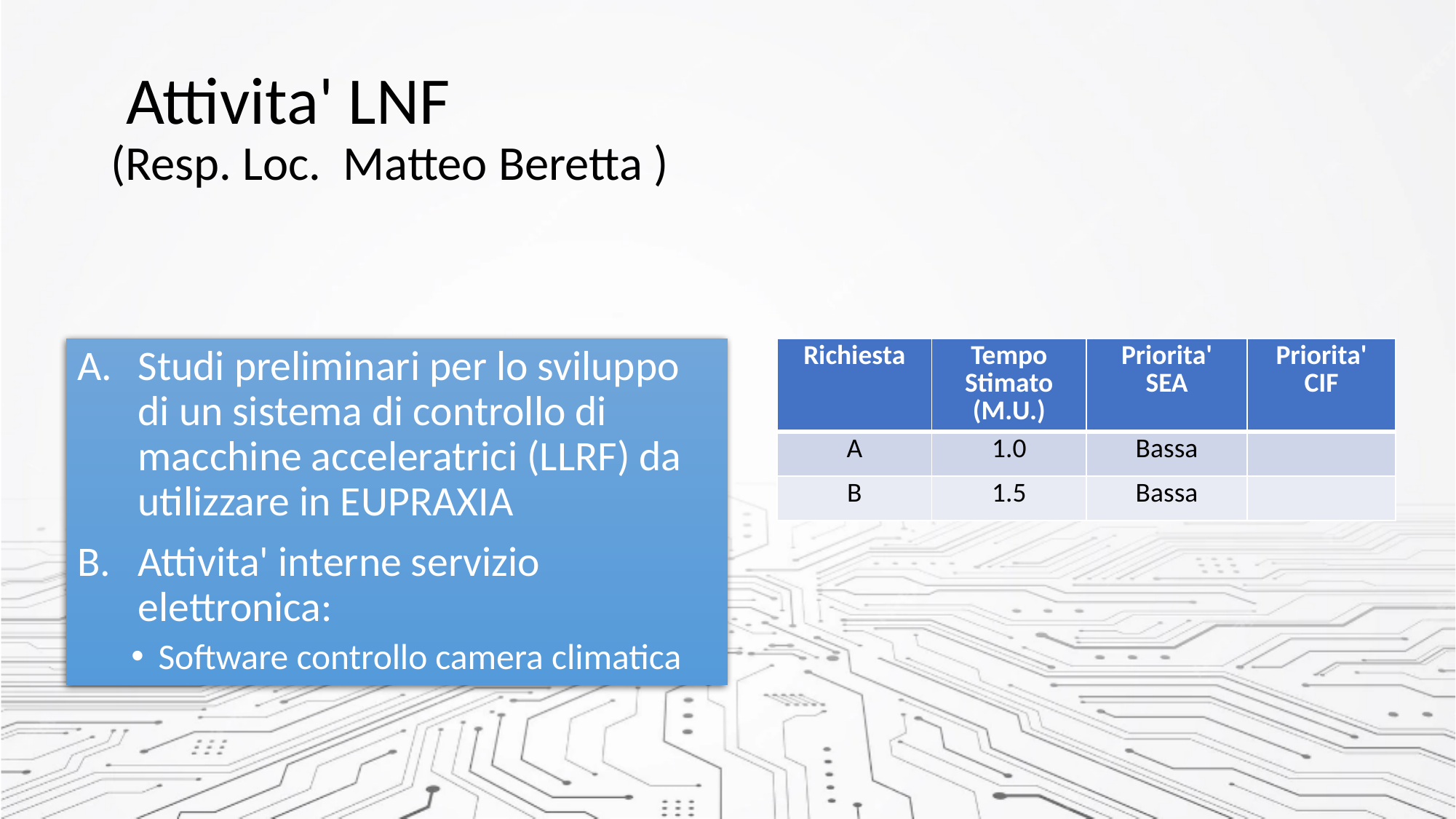

# Attivita' LNF (Resp. Loc.  Matteo Beretta )
| Richiesta | Tempo Stimato (M.U.) | Priorita' SEA | Priorita' CIF |
| --- | --- | --- | --- |
| A | 1.0 | Bassa |  |
| B | 1.5 | Bassa |  |
Studi preliminari per lo sviluppo di un sistema di controllo di macchine acceleratrici (LLRF) da utilizzare in EUPRAXIA
Attivita' interne servizio elettronica:
Software controllo camera climatica